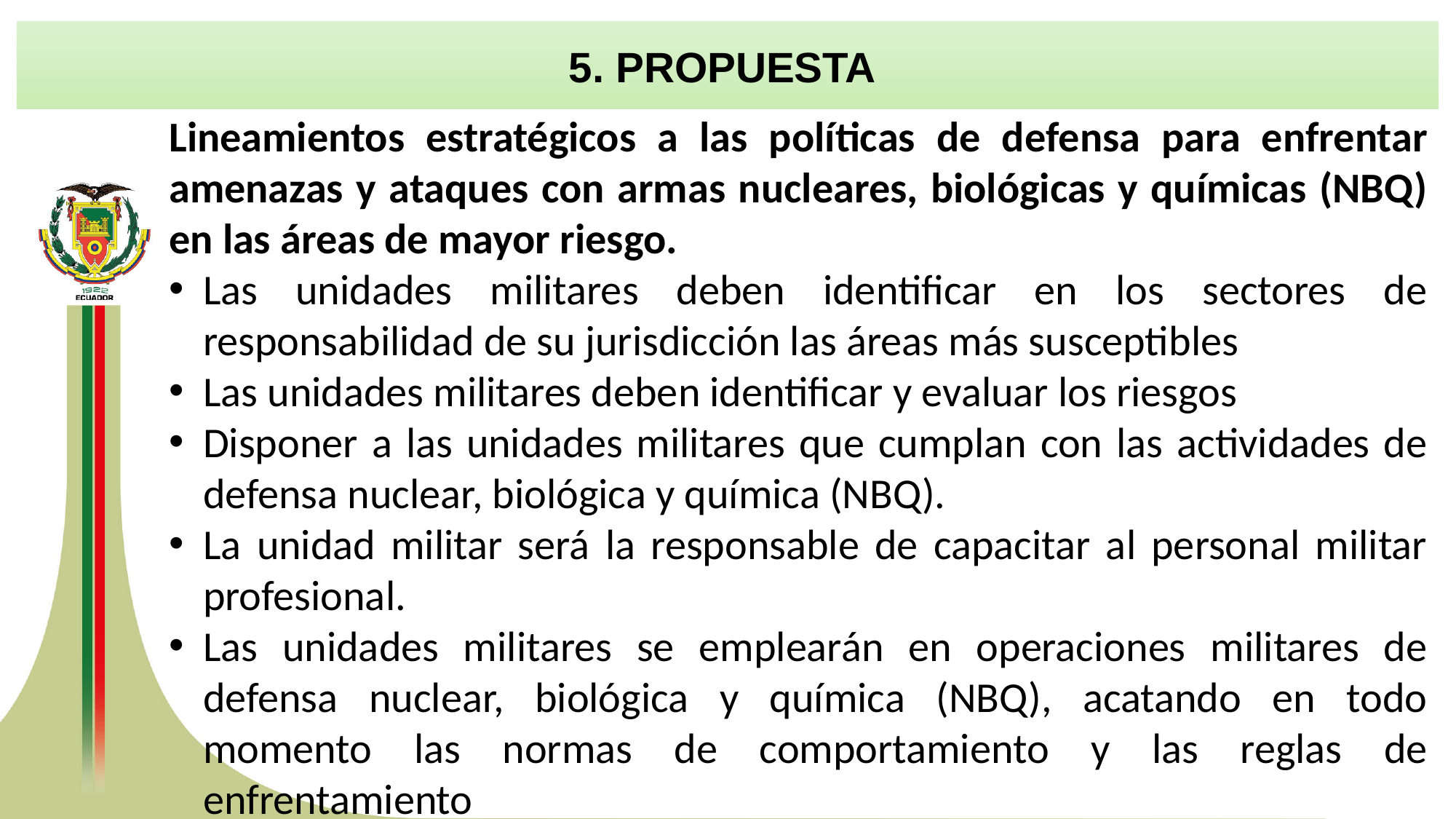

5. PROPUESTA
Lineamientos estratégicos a las políticas de defensa para enfrentar amenazas y ataques con armas nucleares, biológicas y químicas (NBQ) en las áreas de mayor riesgo.
Las unidades militares deben identificar en los sectores de responsabilidad de su jurisdicción las áreas más susceptibles
Las unidades militares deben identificar y evaluar los riesgos
Disponer a las unidades militares que cumplan con las actividades de defensa nuclear, biológica y química (NBQ).
La unidad militar será la responsable de capacitar al personal militar profesional.
Las unidades militares se emplearán en operaciones militares de defensa nuclear, biológica y química (NBQ), acatando en todo momento las normas de comportamiento y las reglas de enfrentamiento